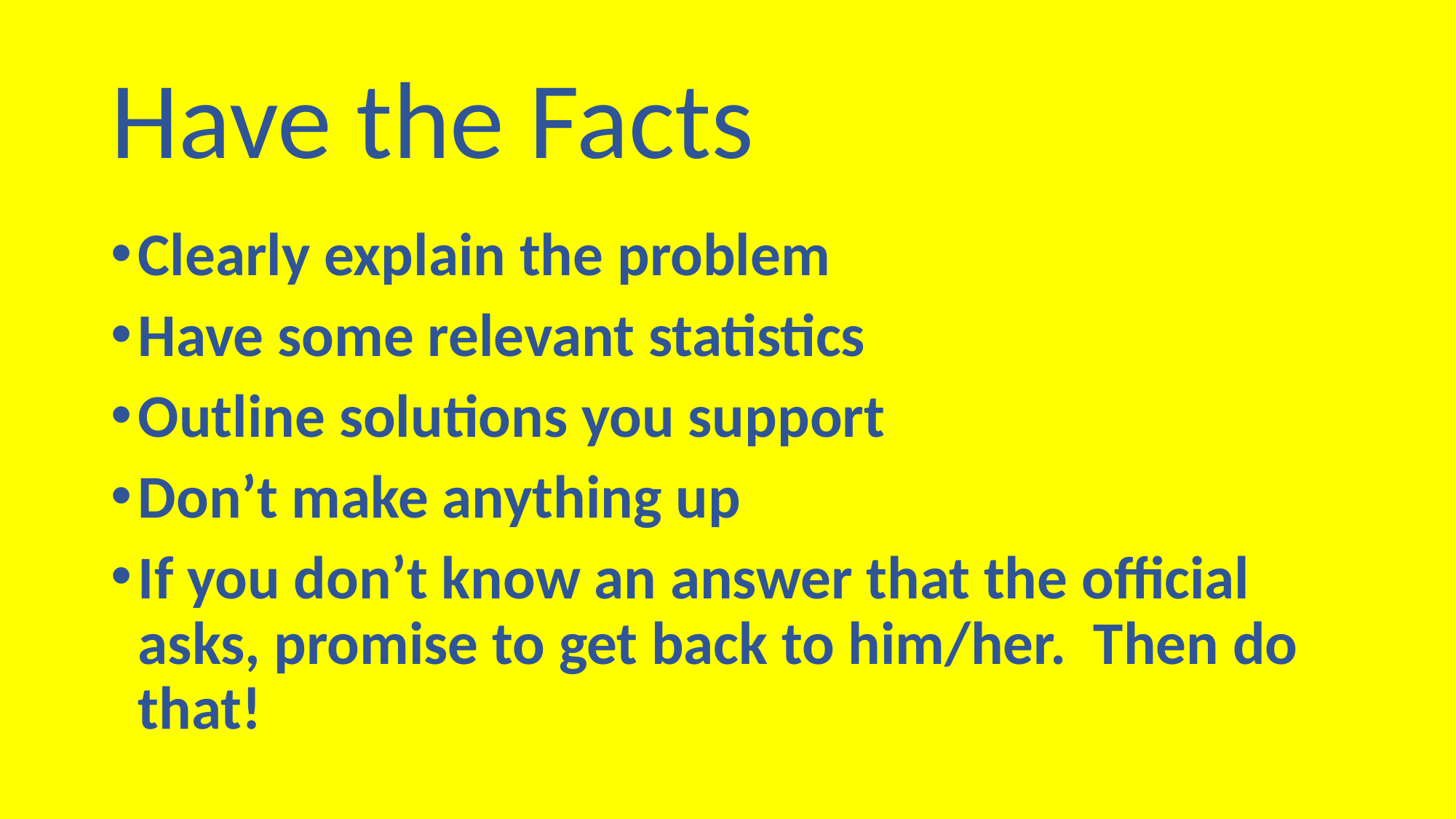

# Have the Facts
Clearly explain the problem
Have some relevant statistics
Outline solutions you support
Don’t make anything up
If you don’t know an answer that the official asks, promise to get back to him/her.  Then do that!